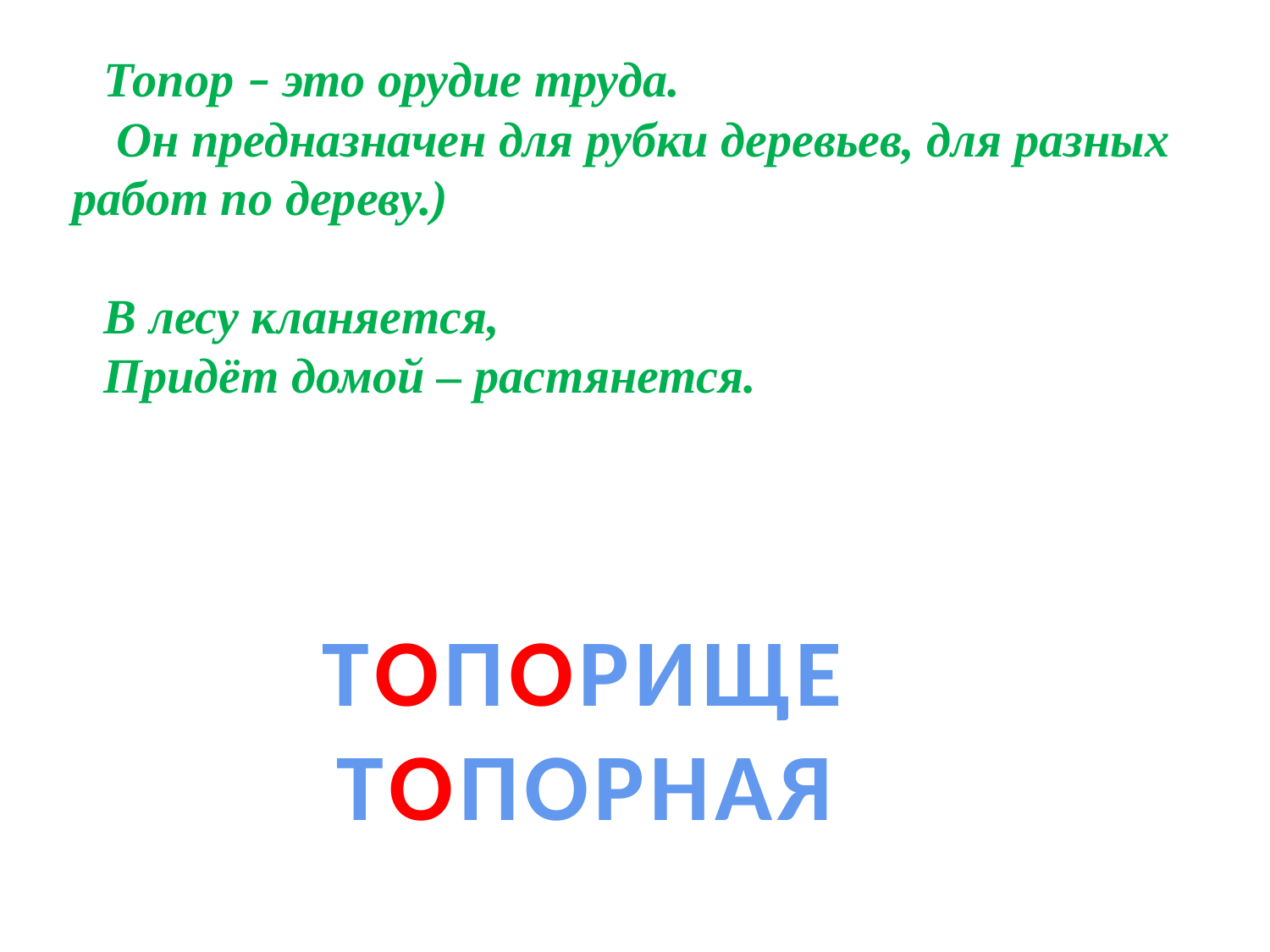

Топор – это орудие труда.
 Он предназначен для рубки деревьев, для разных работ по дереву.)

В лесу кланяется,
Придёт домой – растянется.
ТОПОРИЩЕ
ТОПОРНАЯ